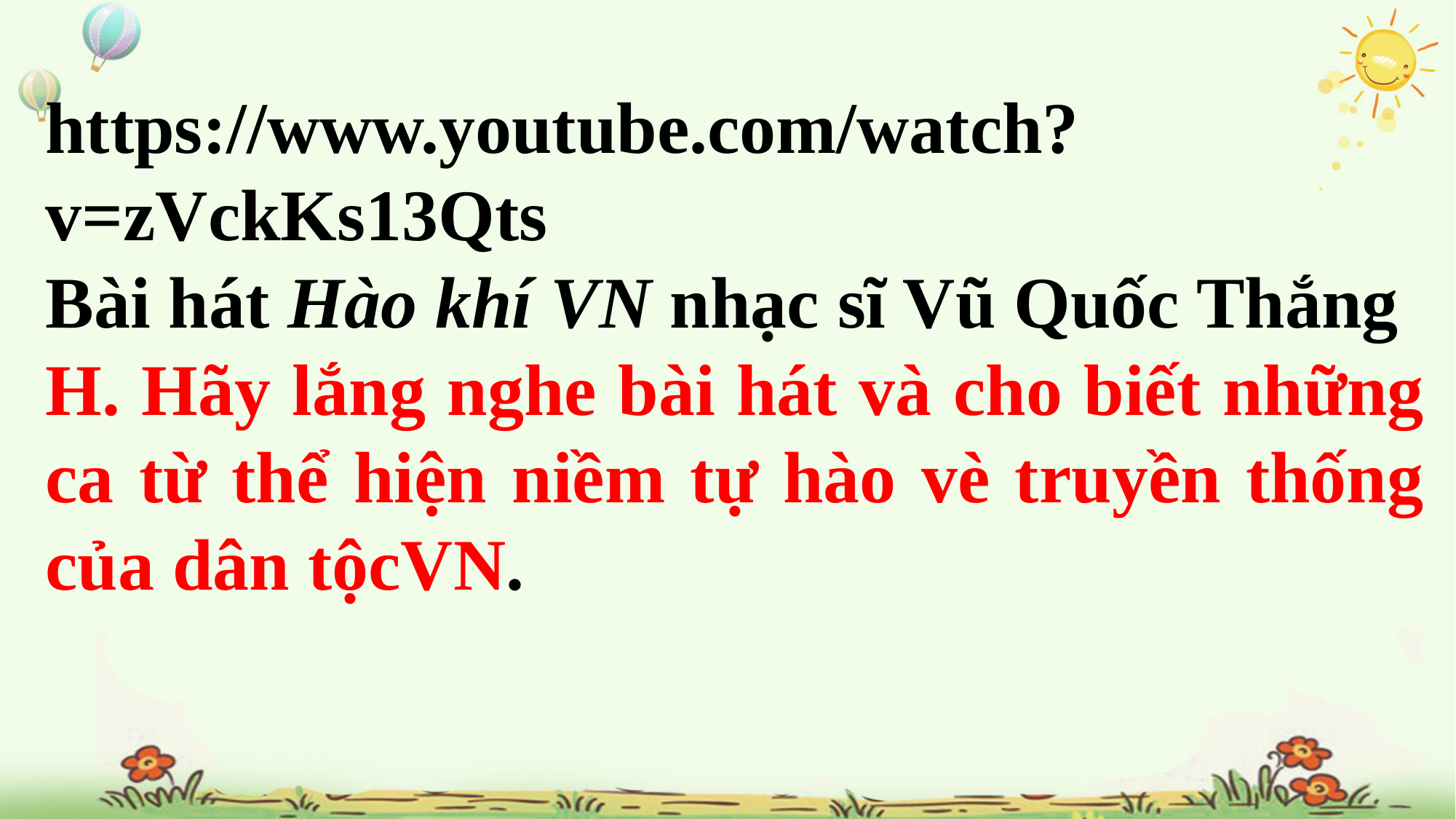

https://www.youtube.com/watch?v=zVckKs13Qts
Bài hát Hào khí VN nhạc sĩ Vũ Quốc Thắng
H. Hãy lắng nghe bài hát và cho biết những ca từ thể hiện niềm tự hào vè truyền thống của dân tộcVN.